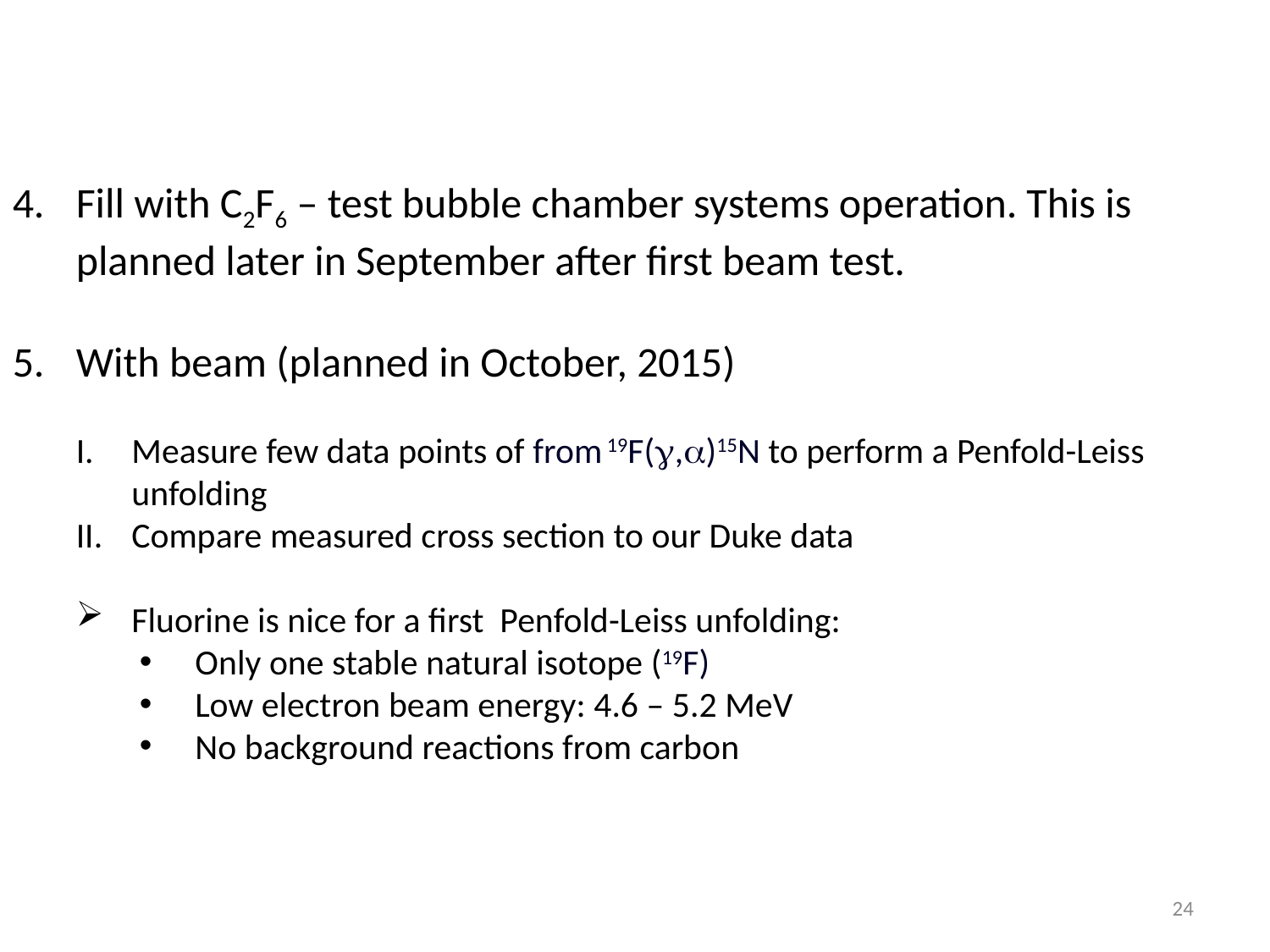

Fill with C2F6 – test bubble chamber systems operation. This is planned later in September after first beam test.

With beam (planned in October, 2015)

Measure few data points of from 19F(γ,α)15N to perform a Penfold-Leiss unfolding
Compare measured cross section to our Duke data

Fluorine is nice for a first  Penfold-Leiss unfolding:
Only one stable natural isotope (19F)
Low electron beam energy: 4.6 – 5.2 MeV
No background reactions from carbon
24